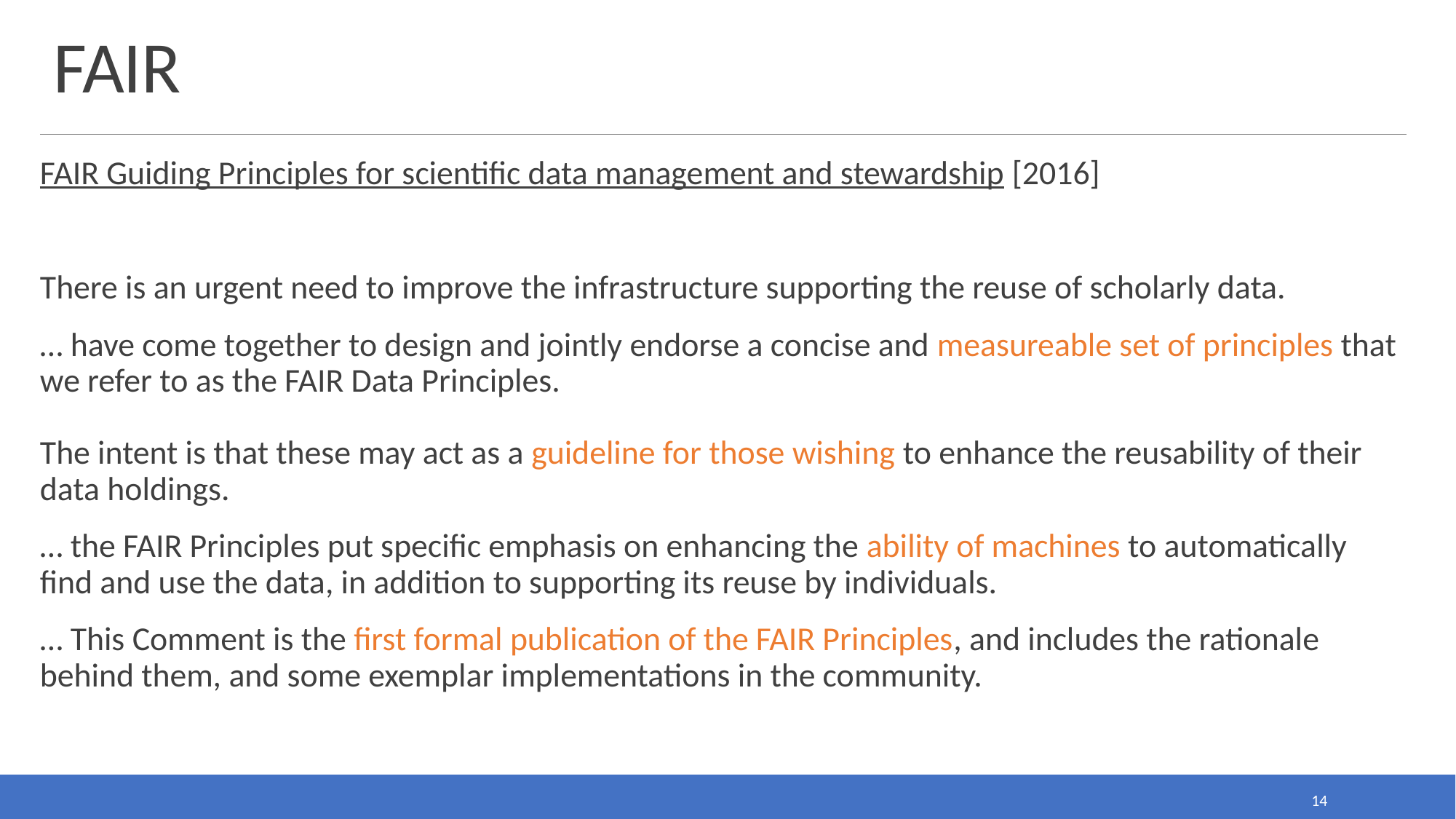

# FAIR
FAIR Guiding Principles for scientific data management and stewardship [2016]

There is an urgent need to improve the infrastructure supporting the reuse of scholarly data.
… have come together to design and jointly endorse a concise and measureable set of principles that we refer to as the FAIR Data Principles.
The intent is that these may act as a guideline for those wishing to enhance the reusability of their data holdings.
… the FAIR Principles put specific emphasis on enhancing the ability of machines to automatically find and use the data, in addition to supporting its reuse by individuals.
… This Comment is the first formal publication of the FAIR Principles, and includes the rationale behind them, and some exemplar implementations in the community.

14